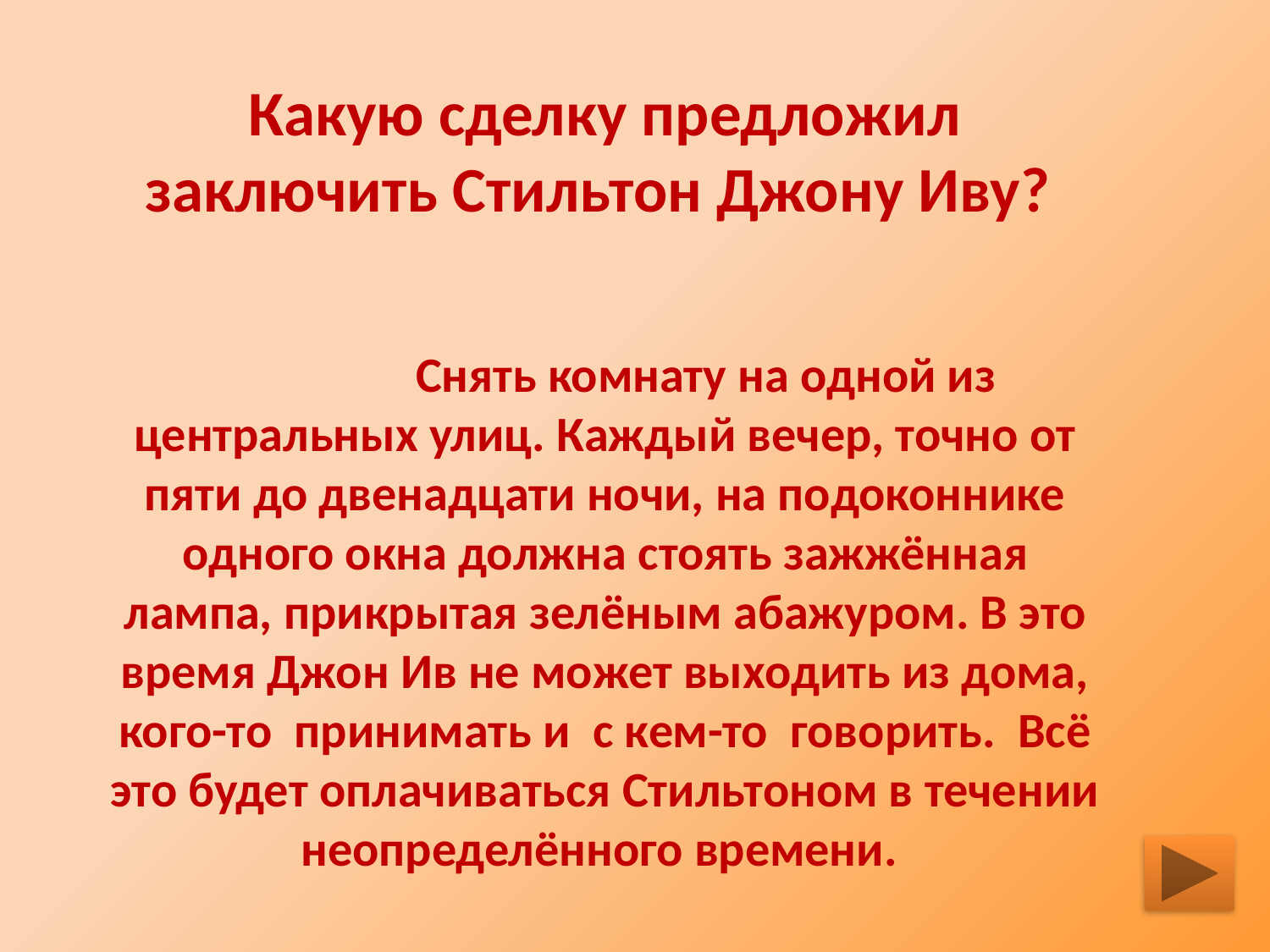

Какую сделку предложил заключить Стильтон Джону Иву?

                                                                                                           Снять комнату на одной из центральных улиц. Каждый вечер, точно от пяти до двенадцати ночи, на подоконнике одного окна должна стоять зажжённая лампа, прикрытая зелёным абажуром. В это время Джон Ив не может выходить из дома, кого-то  принимать и  с кем-то  говорить.  Всё это будет оплачиваться Стильтоном в течении неопределённого времени.